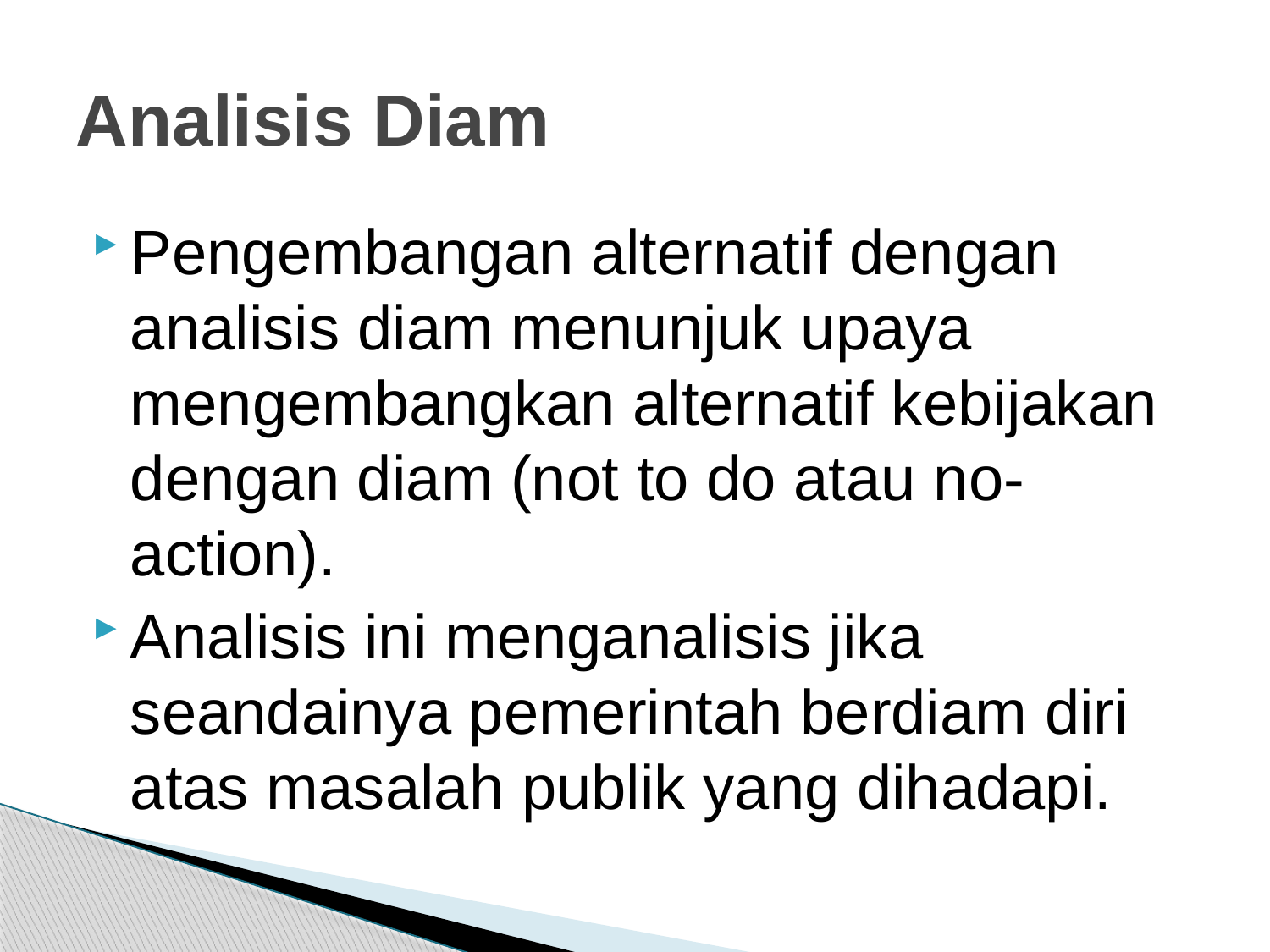

# Analisis Diam
Pengembangan alternatif dengan analisis diam menunjuk upaya mengembangkan alternatif kebijakan dengan diam (not to do atau no-action).
Analisis ini menganalisis jika seandainya pemerintah berdiam diri atas masalah publik yang dihadapi.